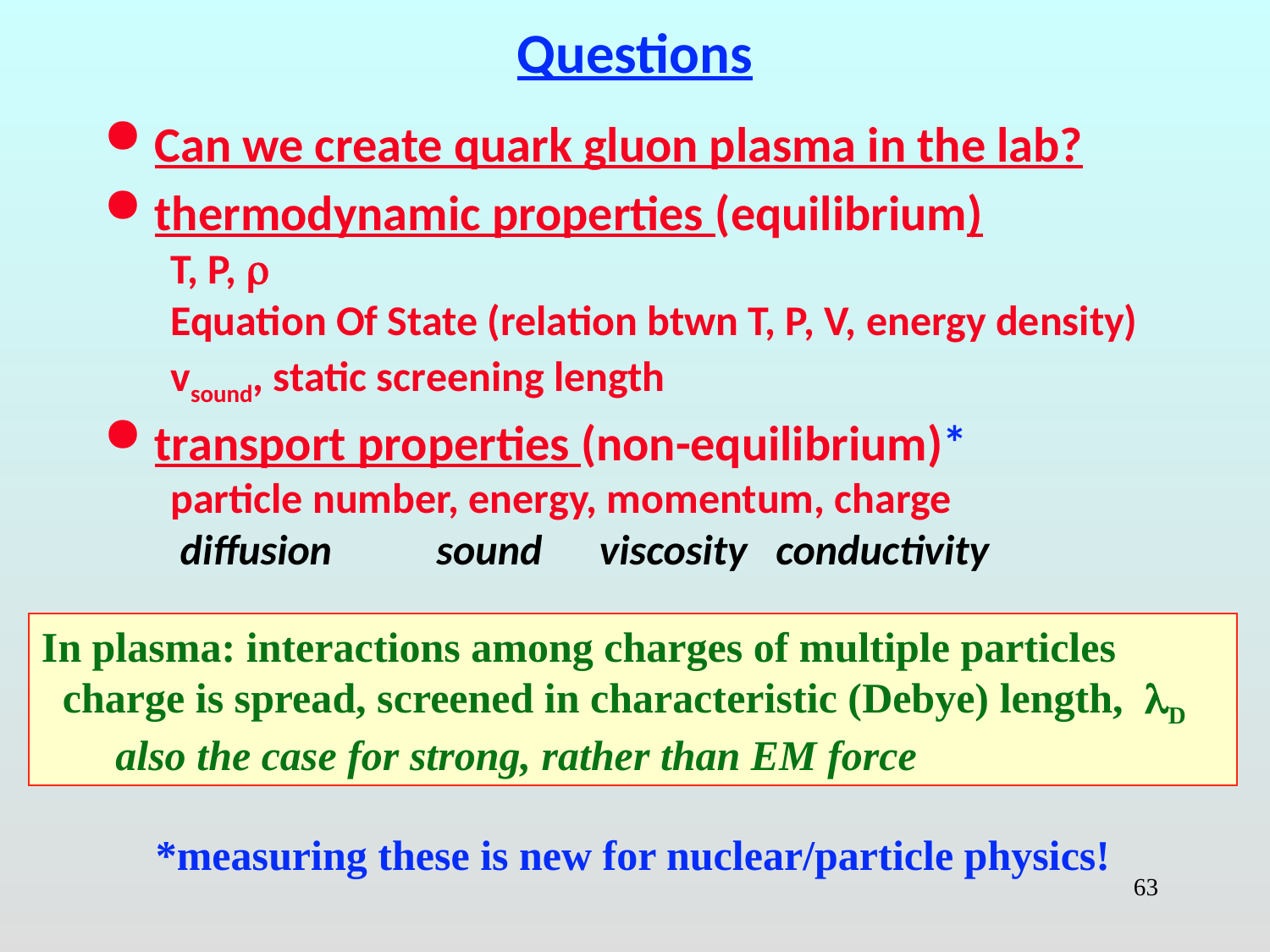

# Questions
Can we create quark gluon plasma in the lab?
thermodynamic properties (equilibrium)
T, P, ρ
Equation Of State (relation btwn T, P, V, energy density)
vsound, static screening length
transport properties (non-equilibrium)*
particle number, energy, momentum, charge
 diffusion           sound      viscosity   conductivity
In plasma: interactions among charges of multiple particles
  charge is spread, screened in characteristic (Debye) length, λD
       also the case for strong, rather than EM force
*measuring these is new for nuclear/particle physics!
63